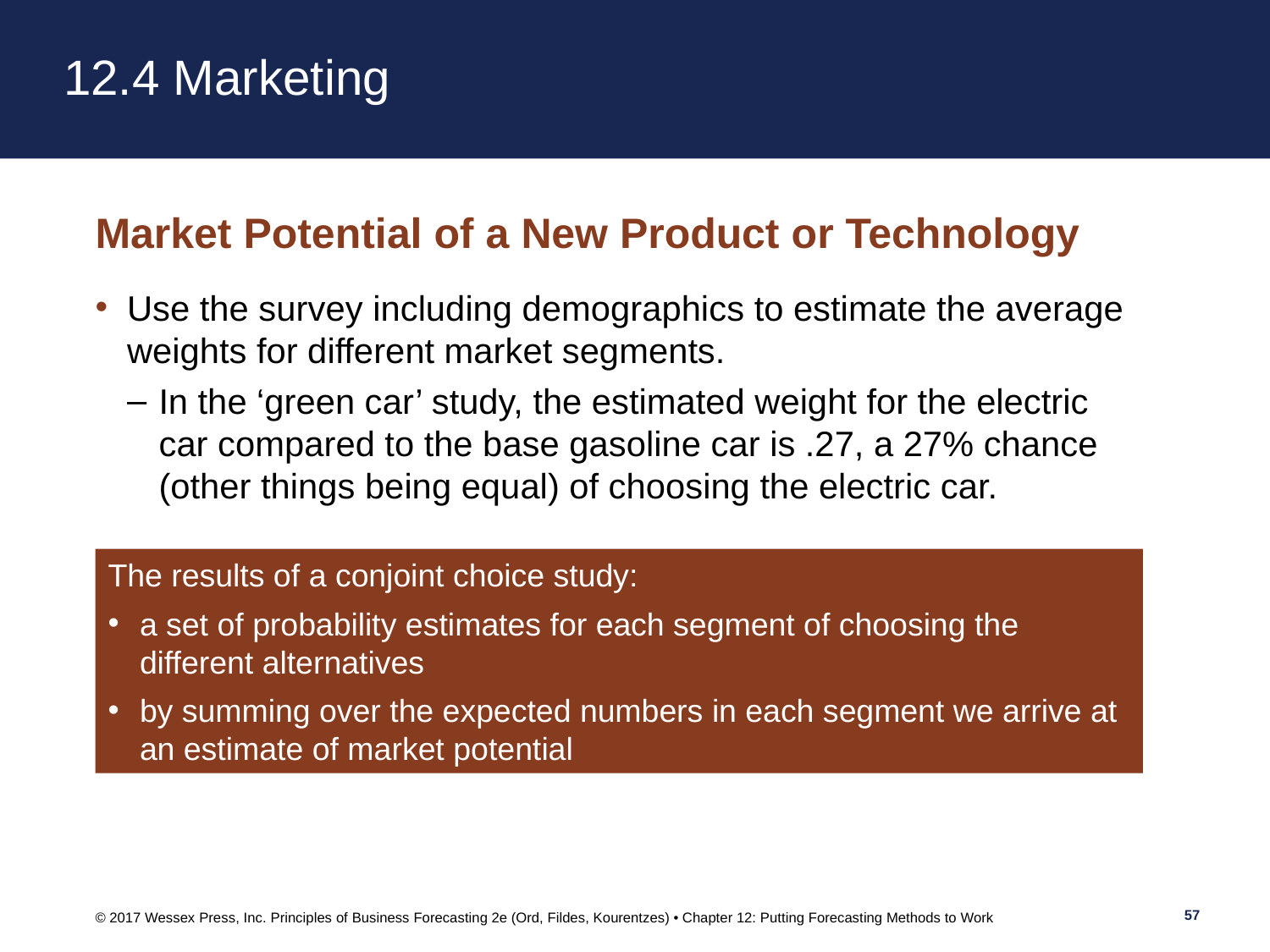

# 12.4 Marketing
Market Potential of a New Product or Technology
Use the survey including demographics to estimate the average weights for different market segments.
In the ‘green car’ study, the estimated weight for the electric car compared to the base gasoline car is .27, a 27% chance (other things being equal) of choosing the electric car.
The results of a conjoint choice study:
a set of probability estimates for each segment of choosing the different alternatives
by summing over the expected numbers in each segment we arrive at an estimate of market potential
57
© 2017 Wessex Press, Inc. Principles of Business Forecasting 2e (Ord, Fildes, Kourentzes) • Chapter 12: Putting Forecasting Methods to Work